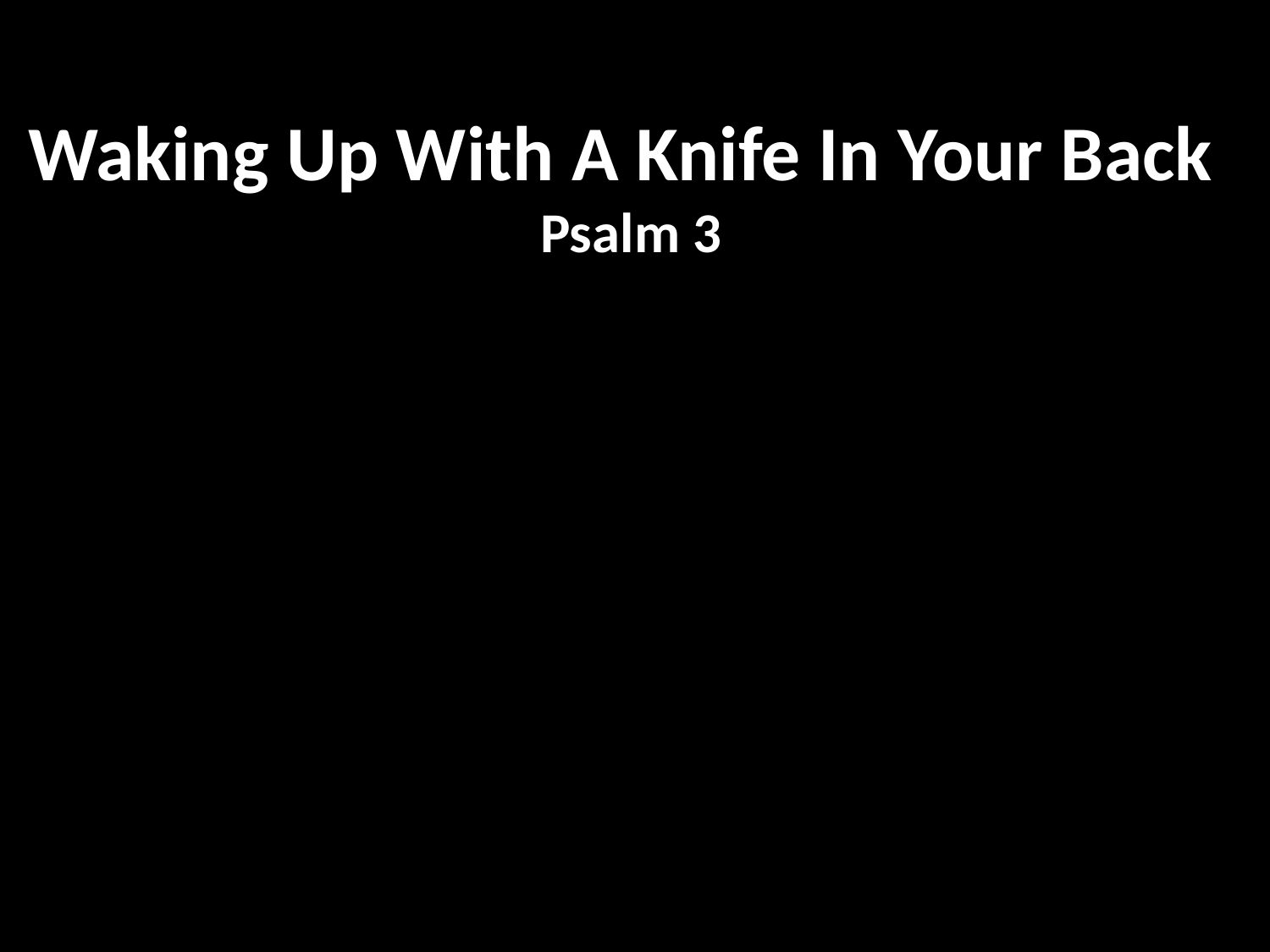

Waking Up With A Knife In Your Back
Psalm 3